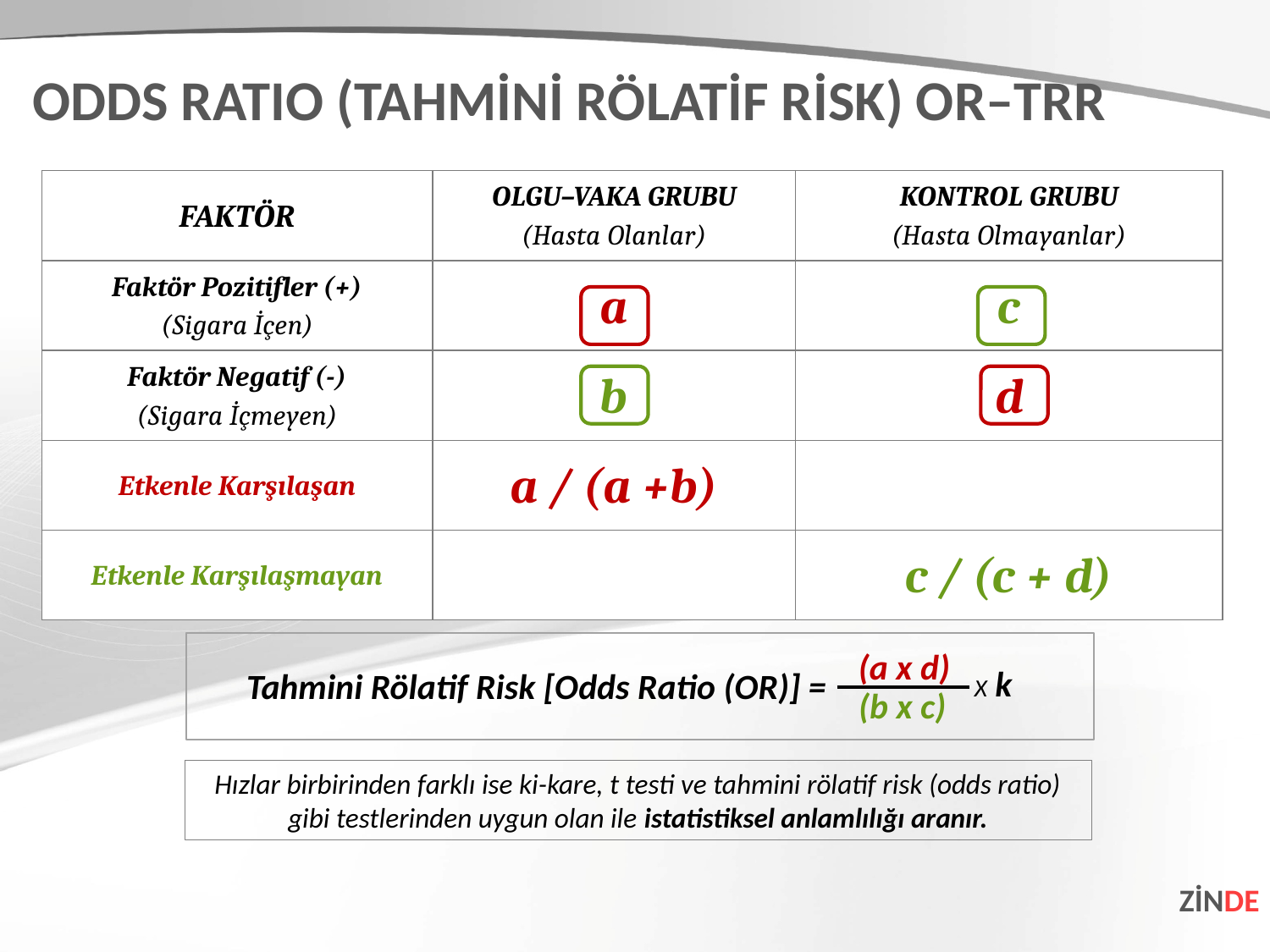

ODDS RATIO (TAHMİNİ RÖLATİF RİSK) OR–TRR
| FAKTÖR | OLGU–VAKA GRUBU (Hasta Olanlar) | KONTROL GRUBU (Hasta Olmayanlar) |
| --- | --- | --- |
| Faktör Pozitifler (+) (Sigara İçen) | a | c |
| Faktör Negatif (-) (Sigara İçmeyen) | b | d |
| Etkenle Karşılaşan | a / (a +b) |  |
| Etkenle Karşılaşmayan |  | c / (c + d) |

(a x d)
Tahmini Rölatif Risk [Odds Ratio (OR)] =
(b x c)
X k
Hızlar birbirinden farklı ise ki-kare, t testi ve tahmini rölatif risk (odds ratio) gibi testlerinden uygun olan ile istatistiksel anlamlılığı aranır.
ZİNDE